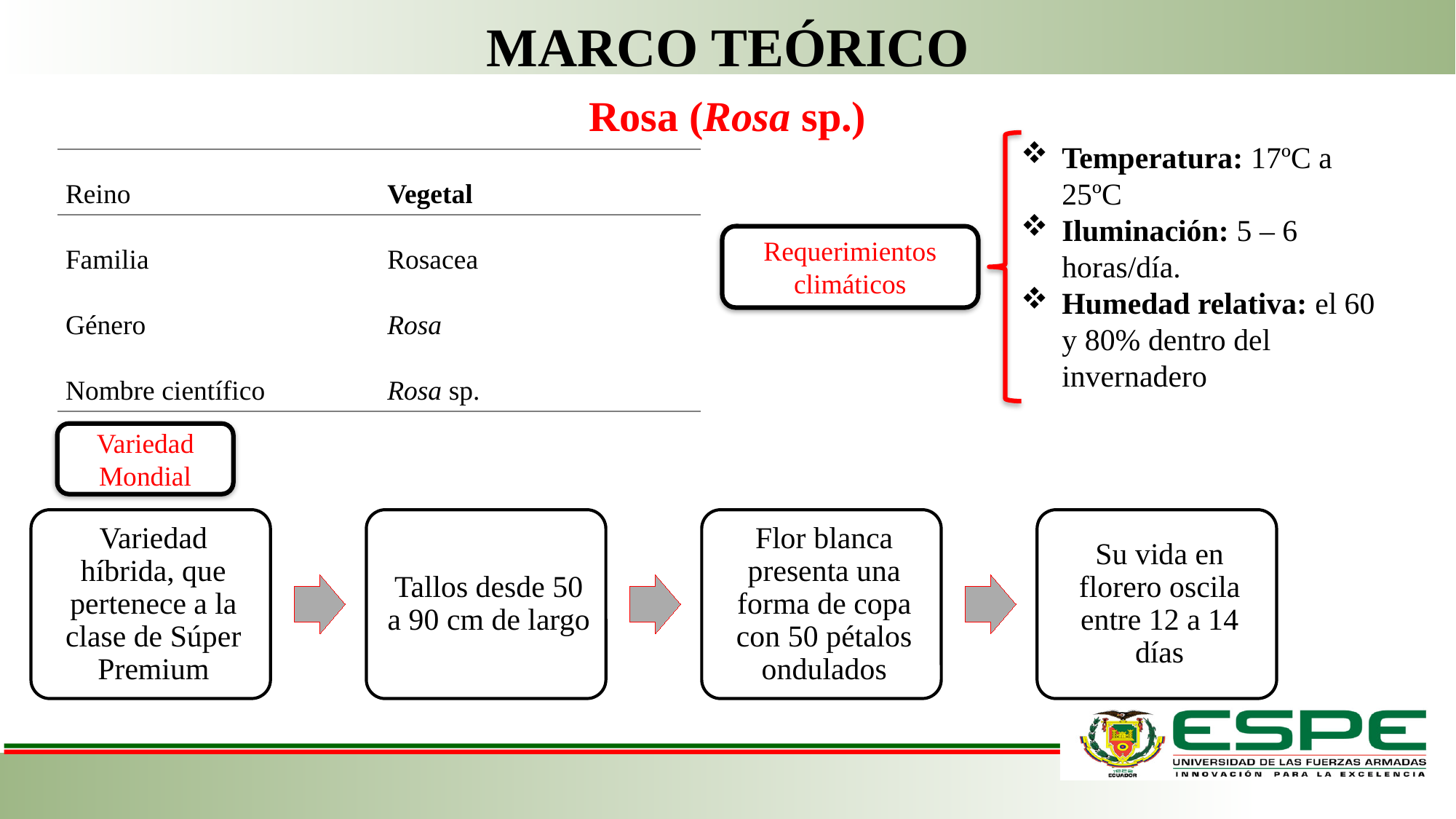

MARCO TEÓRICO
Rosa (Rosa sp.)

Temperatura: 17ºC a 25ºC
Iluminación: 5 – 6 horas/día.
Humedad relativa: el 60 y 80% dentro del invernadero

| Reino | Vegetal |
| --- | --- |
| Familia | Rosacea |
| Género | Rosa |
| Nombre científico | Rosa sp. |
Requerimientos climáticos
Variedad híbrida, que pertenece a la clase de Súper Premium

Tallos desde 50 a 90 cm de largo

Flor blanca presenta una forma de copa con 50 pétalos ondulados

Su vida en florero oscila entre 12 a 14 días
Variedad Mondial